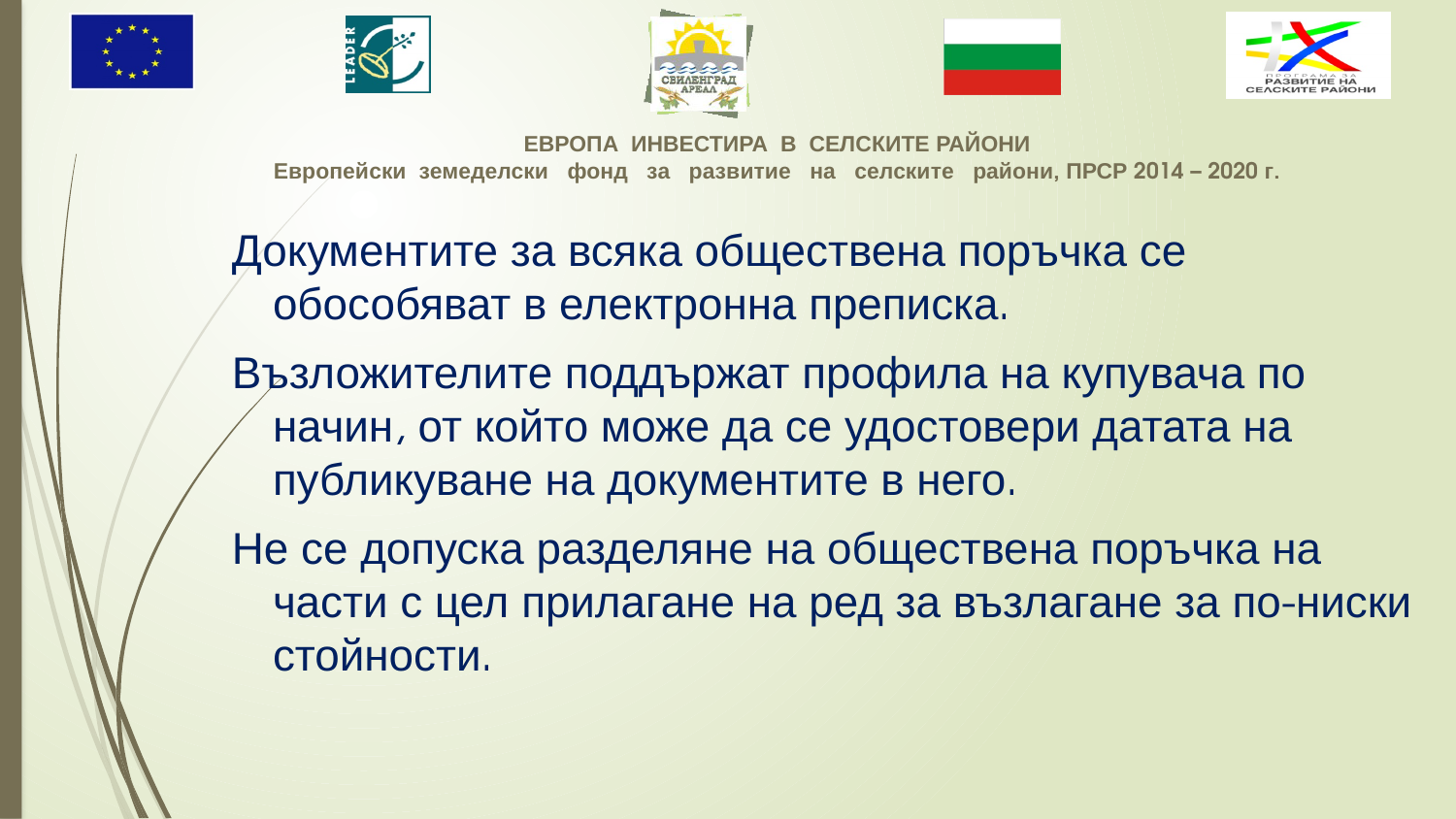

Документите за всяка обществена поръчка се обособяват в електронна преписка.
Възложителите поддържат профила на купувача по начин, от който може да се удостовери датата на публикуване на документите в него.
Не се допуска разделяне на обществена поръчка на части с цел прилагане на ред за възлагане за по-ниски стойности.